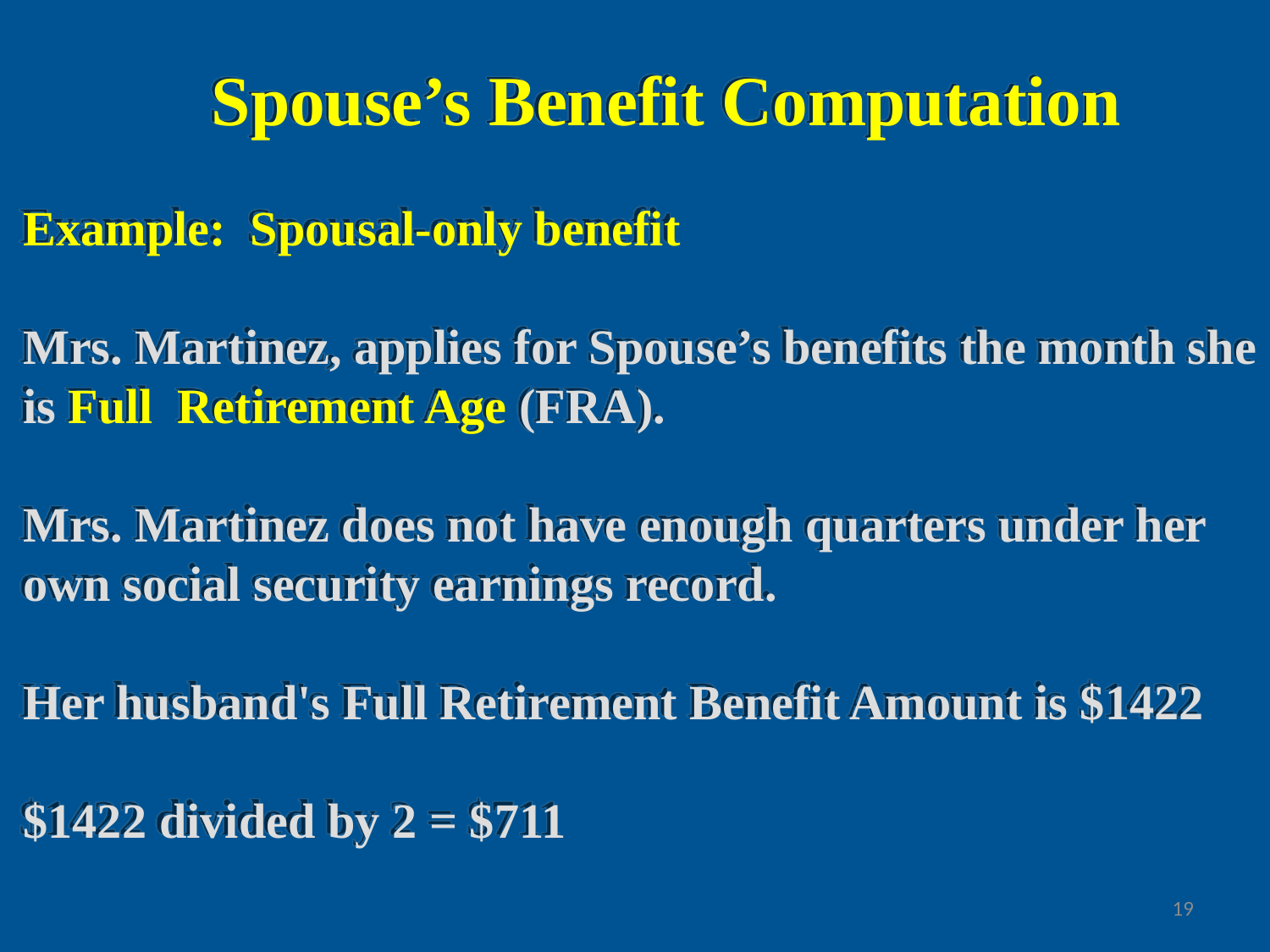

Spouse’s Benefit Computation
Example:  Spousal-only benefit

Mrs. Martinez, applies for Spouse’s benefits the month she is Full  Retirement Age (FRA).

Mrs. Martinez does not have enough quarters under her own social security earnings record.

Her husband's Full Retirement Benefit Amount is $1422

$1422 divided by 2 = $711

19